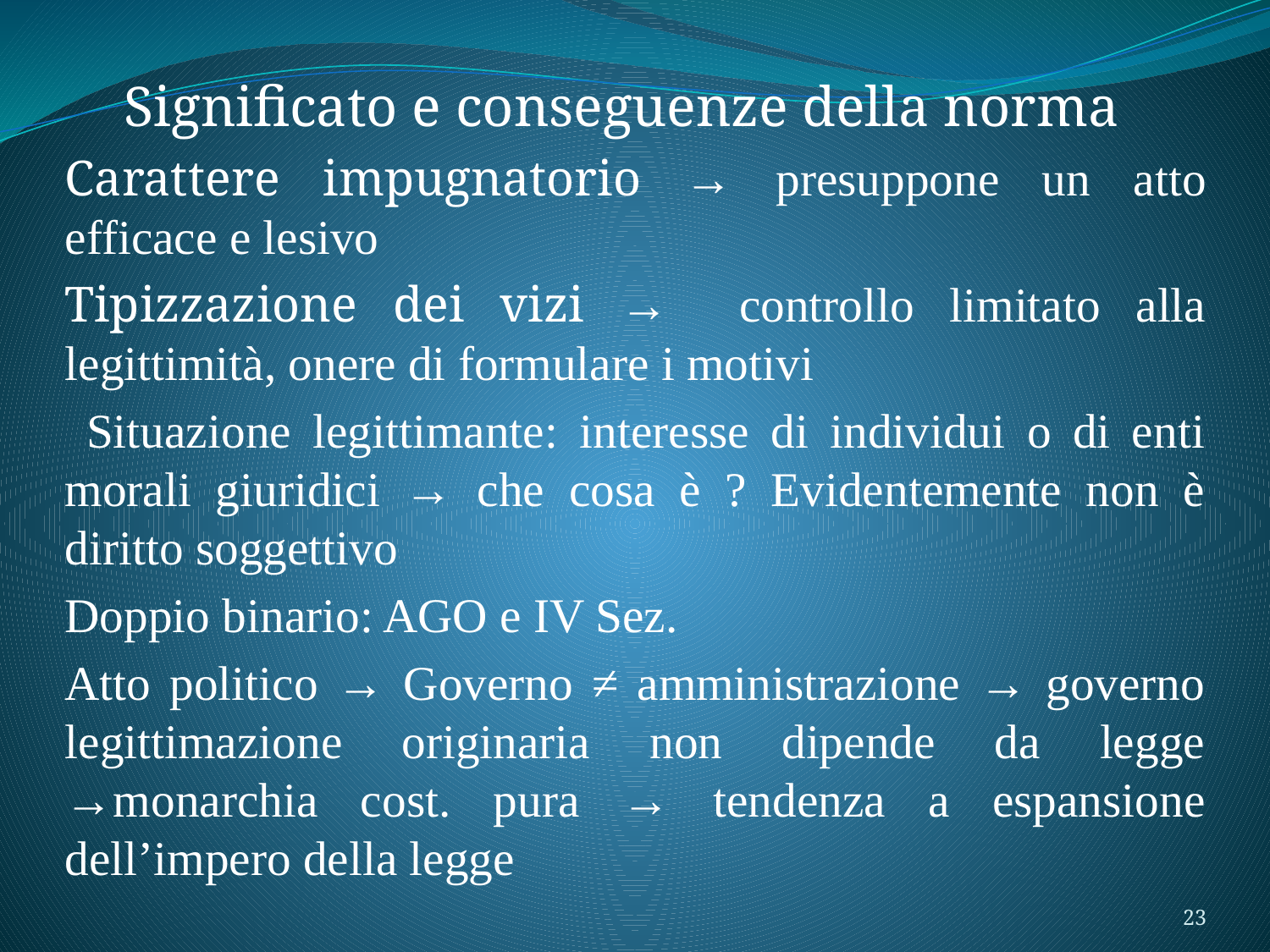

Significato e conseguenze della norma
Carattere impugnatorio → presuppone un atto efficace e lesivo
Tipizzazione dei vizi →  controllo limitato alla legittimità, onere di formulare i motivi
 Situazione legittimante: interesse di individui o di enti morali giuridici → che cosa è ? Evidentemente non è diritto soggettivo
Doppio binario: AGO e IV Sez.
Atto politico → Governo ≠ amministrazione → governo legittimazione originaria non dipende da legge →monarchia cost. pura → tendenza a espansione dell’impero della legge

23